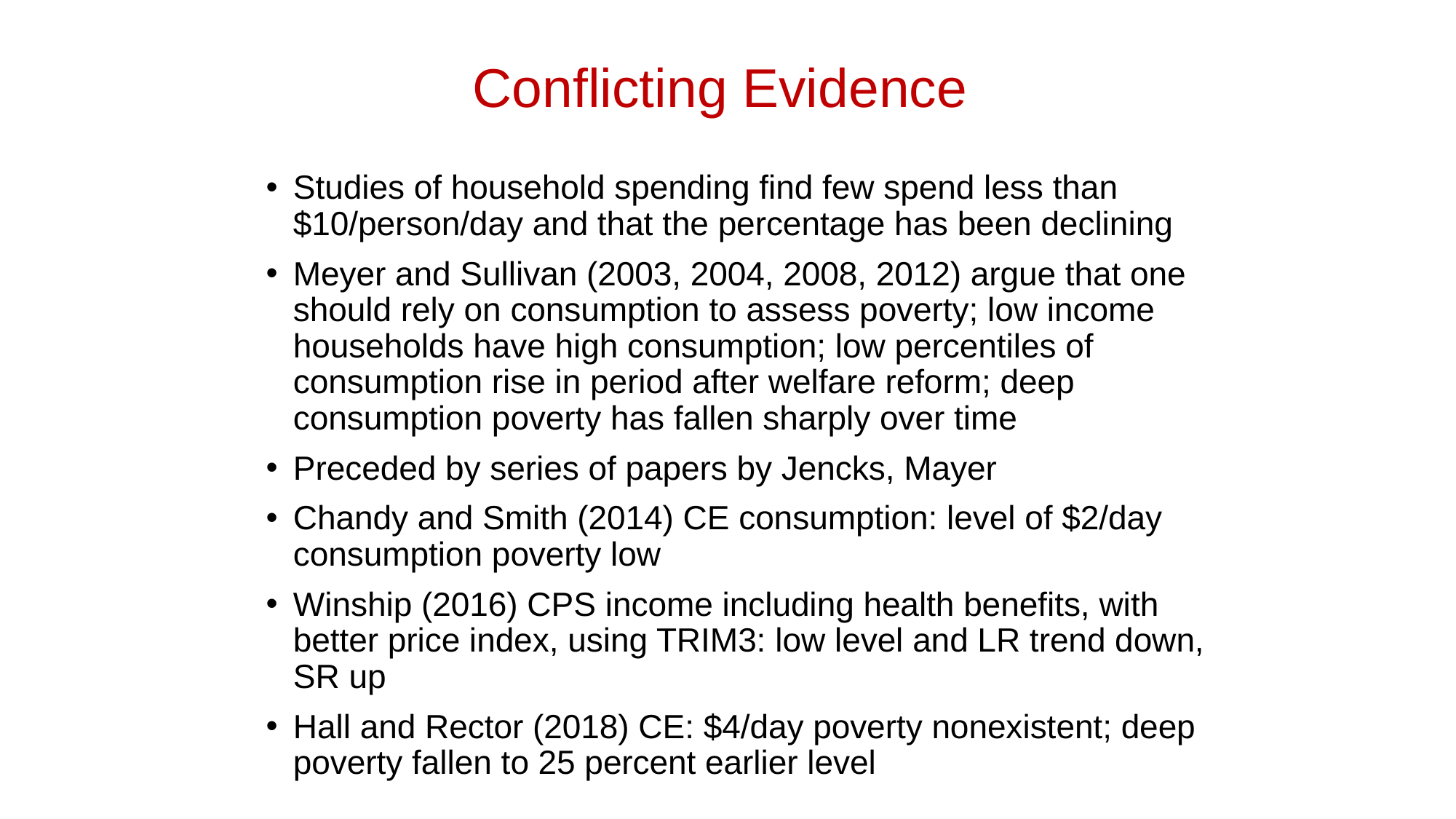

Conflicting Evidence
Studies of household spending find few spend less than $10/person/day and that the percentage has been declining
Meyer and Sullivan (2003, 2004, 2008, 2012) argue that one should rely on consumption to assess poverty; low income households have high consumption; low percentiles of consumption rise in period after welfare reform; deep consumption poverty has fallen sharply over time
Preceded by series of papers by Jencks, Mayer
Chandy and Smith (2014) CE consumption: level of $2/day consumption poverty low
Winship (2016) CPS income including health benefits, with better price index, using TRIM3: low level and LR trend down, SR up
Hall and Rector (2018) CE: $4/day poverty nonexistent; deep poverty fallen to 25 percent earlier level